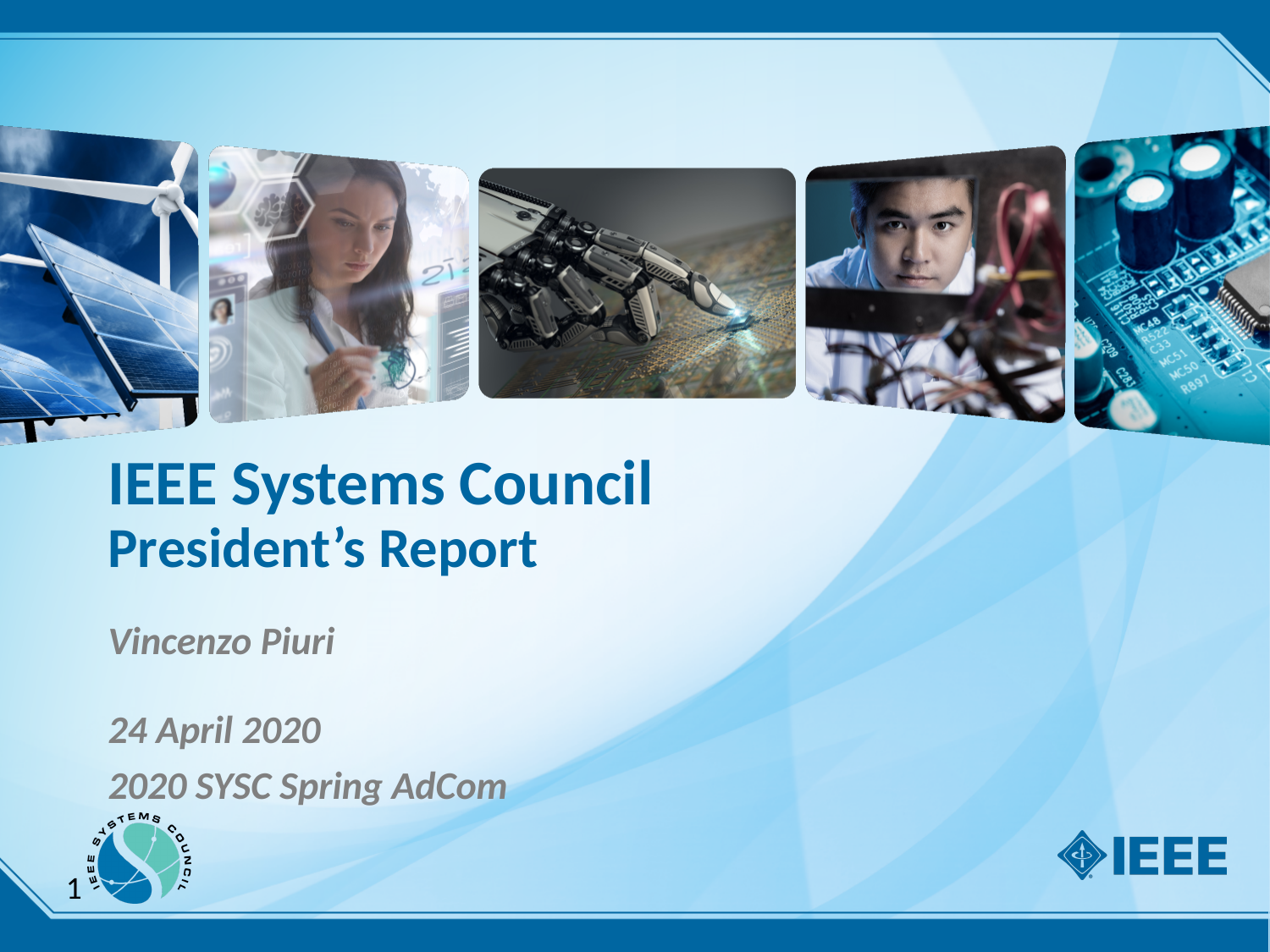

# IEEE Systems Council President’s Report
Vincenzo Piuri

24 April 2020
2020 SYSC Spring AdCom
1